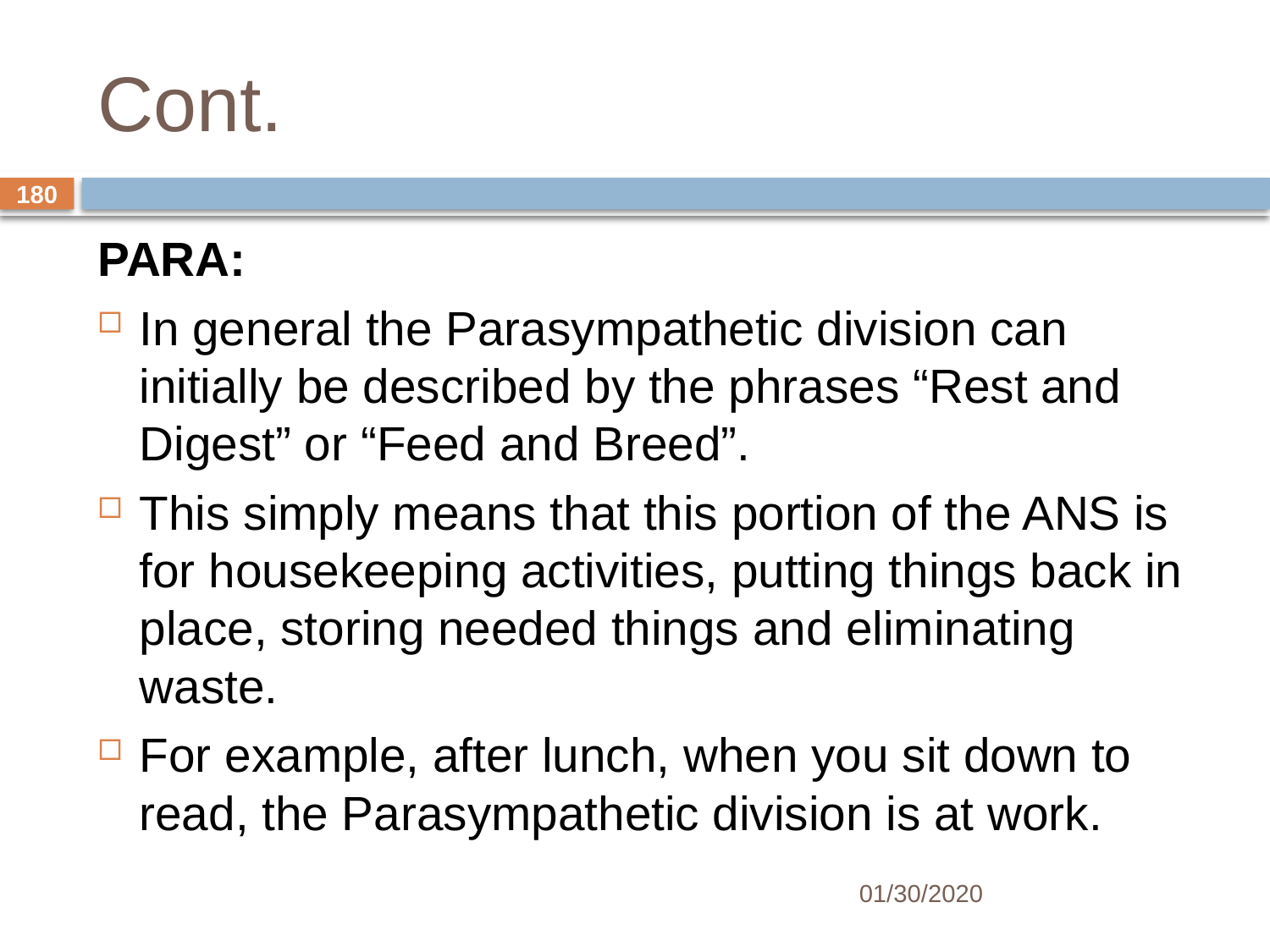

# Cont.
180
PARA:
In general the Parasympathetic division can initially be described by the phrases “Rest and Digest” or “Feed and Breed”.
This simply means that this portion of the ANS is for housekeeping activities, putting things back in place, storing needed things and eliminating waste.
For example, after lunch, when you sit down to read, the Parasympathetic division is at work.
01/30/2020